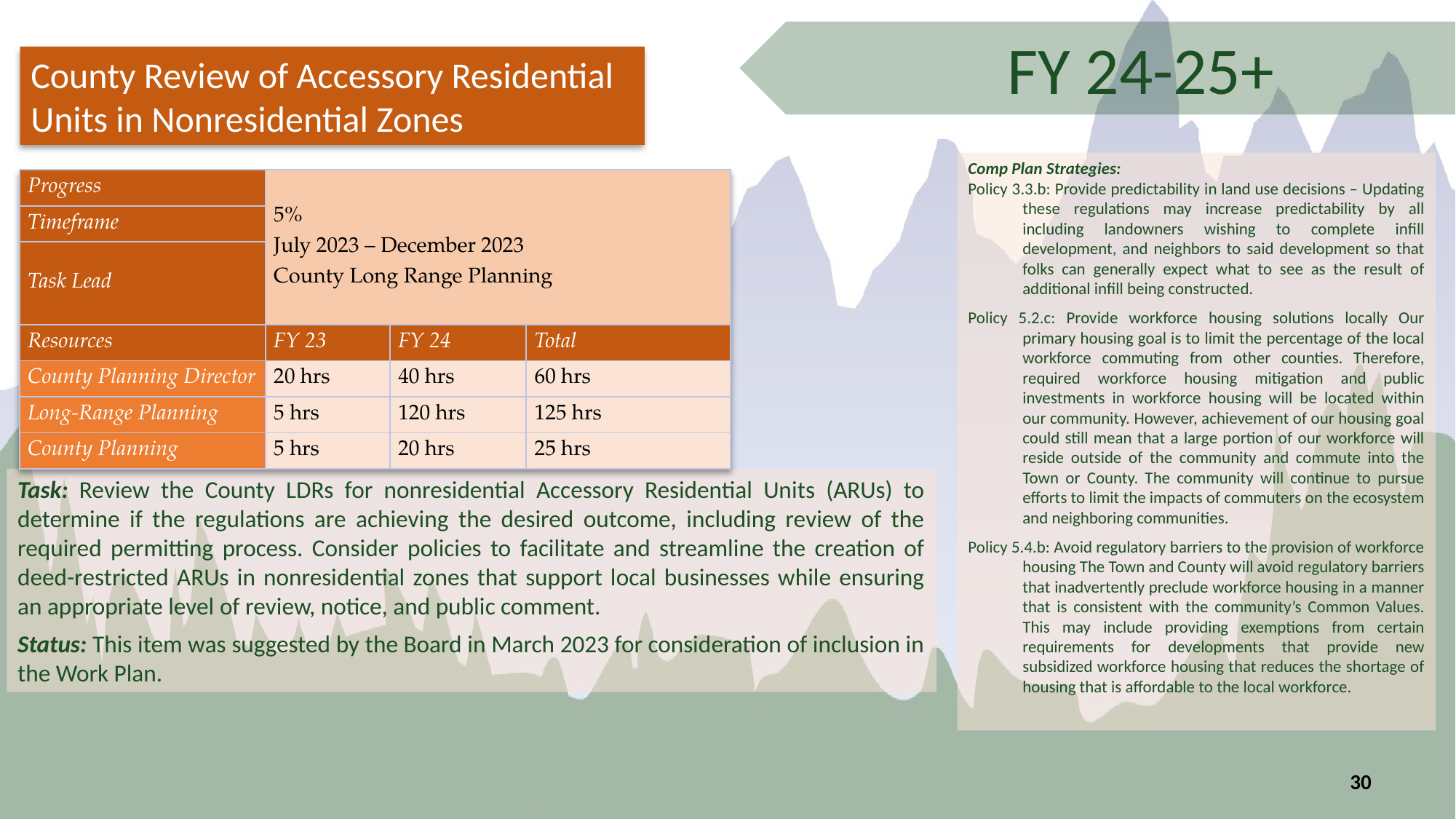

FY 24-25+
County Review of Accessory Residential Units in Nonresidential Zones
Comp Plan Strategies:
Policy 3.3.b: Provide predictability in land use decisions – Updating these regulations may increase predictability by all including landowners wishing to complete infill development, and neighbors to said development so that folks can generally expect what to see as the result of additional infill being constructed.
Policy 5.2.c: Provide workforce housing solutions locally Our primary housing goal is to limit the percentage of the local workforce commuting from other counties. Therefore, required workforce housing mitigation and public investments in workforce housing will be located within our community. However, achievement of our housing goal could still mean that a large portion of our workforce will reside outside of the community and commute into the Town or County. The community will continue to pursue efforts to limit the impacts of commuters on the ecosystem and neighboring communities.
Policy 5.4.b: Avoid regulatory barriers to the provision of workforce housing The Town and County will avoid regulatory barriers that inadvertently preclude workforce housing in a manner that is consistent with the community’s Common Values. This may include providing exemptions from certain requirements for developments that provide new subsidized workforce housing that reduces the shortage of housing that is affordable to the local workforce.

| Progress | 5% July 2023 – December 2023 County Long Range Planning |  |  |
| --- | --- | --- | --- |
| Timeframe |  |  |  |
| Task Lead |  |  |  |
| Resources | FY 23 | FY 24 | Total |
| County Planning Director | 20 hrs | 40 hrs | 60 hrs |
| Long-Range Planning | 5 hrs | 120 hrs | 125 hrs |
| County Planning | 5 hrs | 20 hrs | 25 hrs |
Task: Review the County LDRs for nonresidential Accessory Residential Units (ARUs) to determine if the regulations are achieving the desired outcome, including review of the required permitting process. Consider policies to facilitate and streamline the creation of deed-restricted ARUs in nonresidential zones that support local businesses while ensuring an appropriate level of review, notice, and public comment.
Status: This item was suggested by the Board in March 2023 for consideration of inclusion in the Work Plan.
30